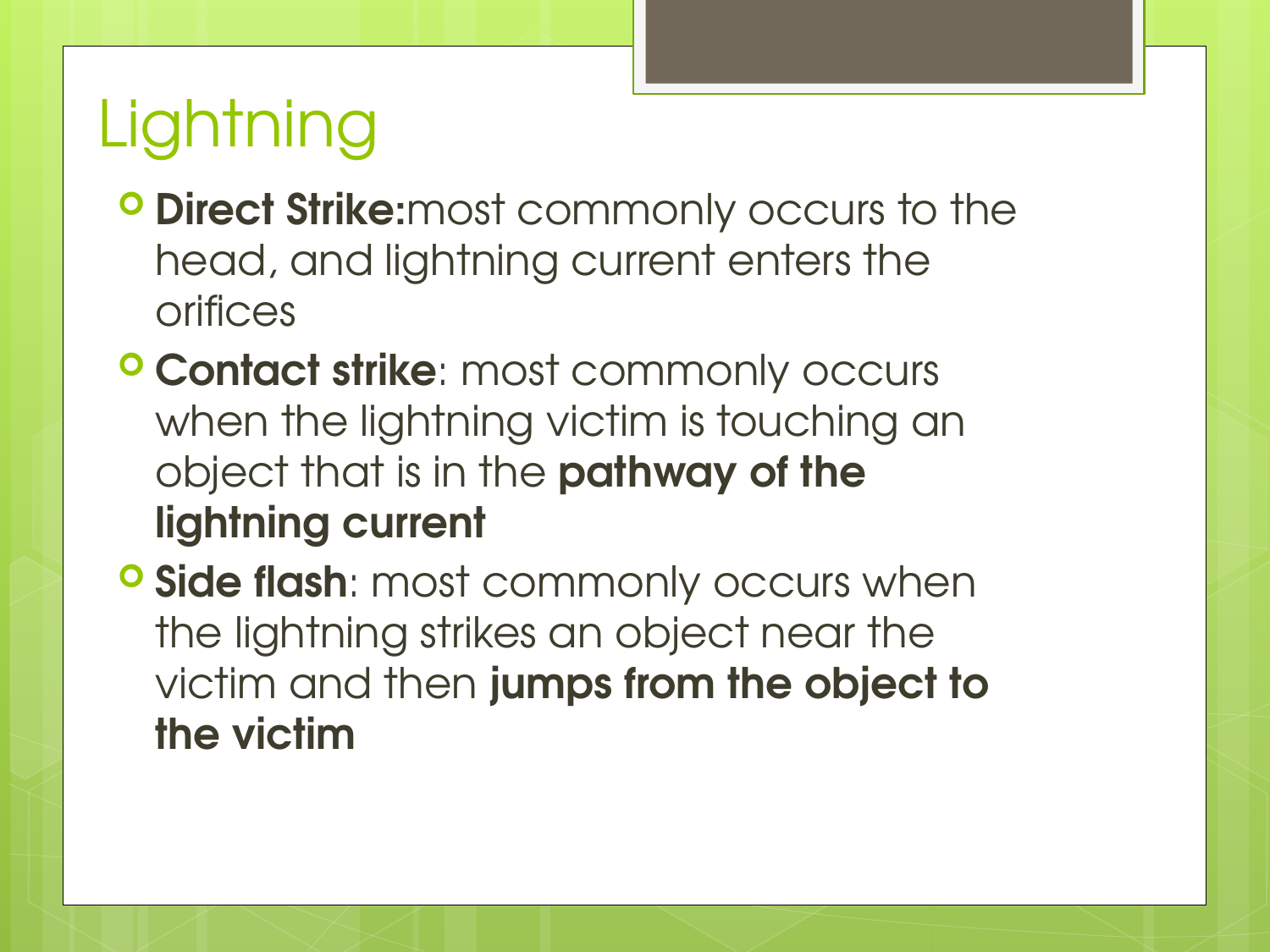

# Lightning
Direct Strike:most commonly occurs to the head, and lightning current enters the orifices
Contact strike: most commonly occurs when the lightning victim is touching an object that is in the pathway of the lightning current
Side flash: most commonly occurs when the lightning strikes an object near the victim and then jumps from the object to the victim